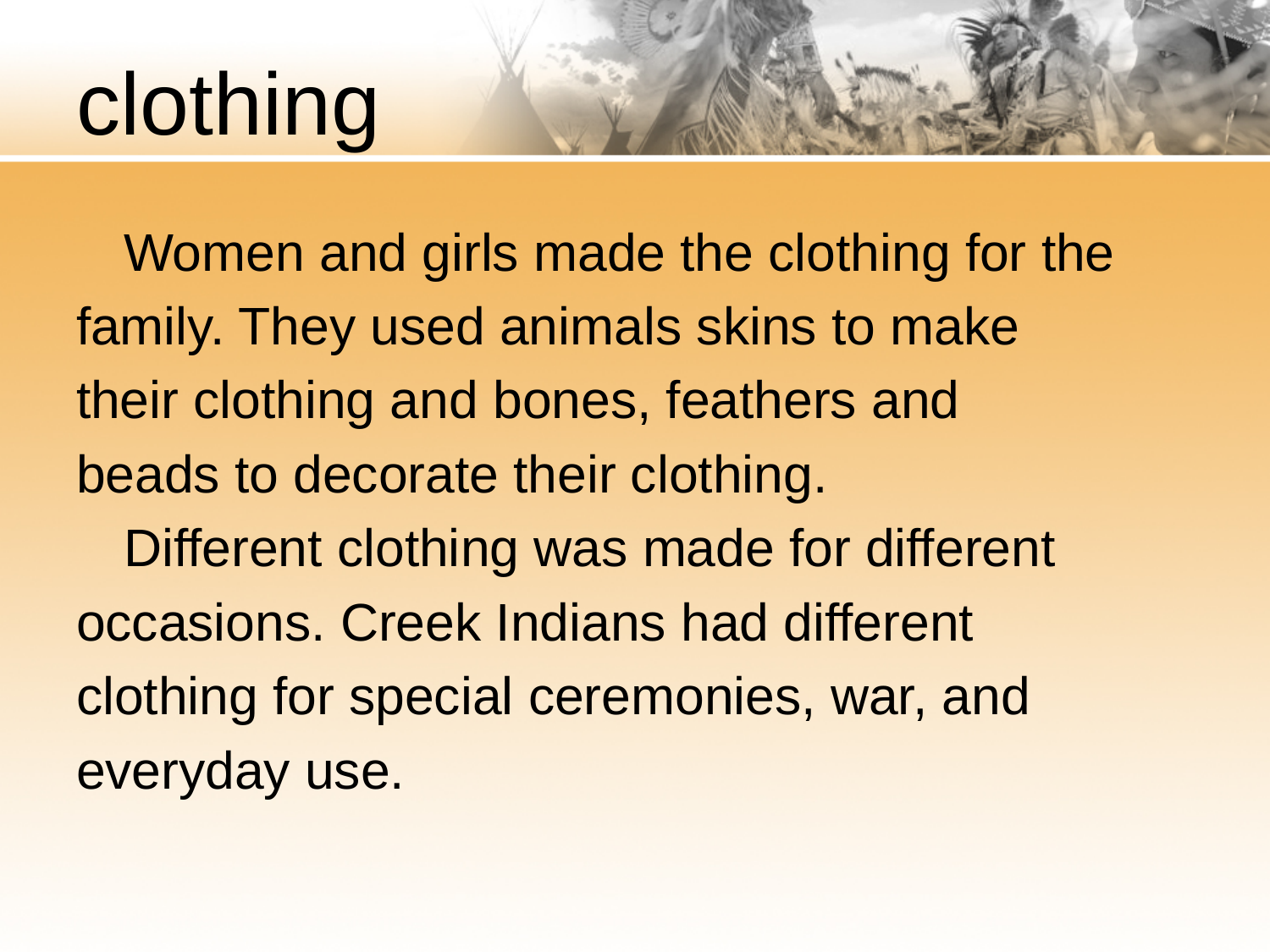

# clothing
	Women and girls made the clothing for the
family. They used animals skins to make
their clothing and bones, feathers and
beads to decorate their clothing.
	Different clothing was made for different
occasions. Creek Indians had different
clothing for special ceremonies, war, and
everyday use.